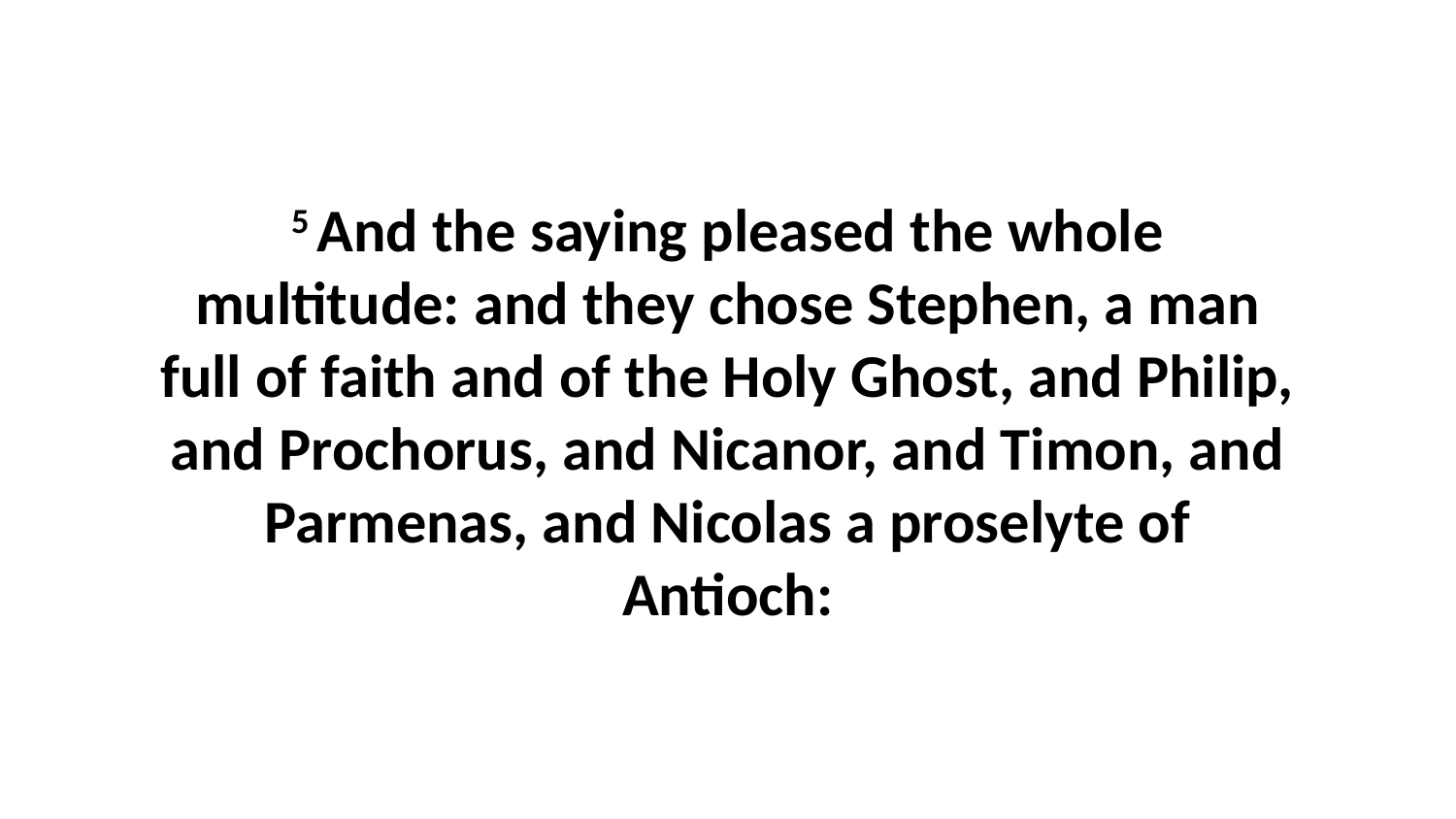

5 And the saying pleased the whole multitude: and they chose Stephen, a man full of faith and of the Holy Ghost, and Philip, and Prochorus, and Nicanor, and Timon, and Parmenas, and Nicolas a proselyte of Antioch: